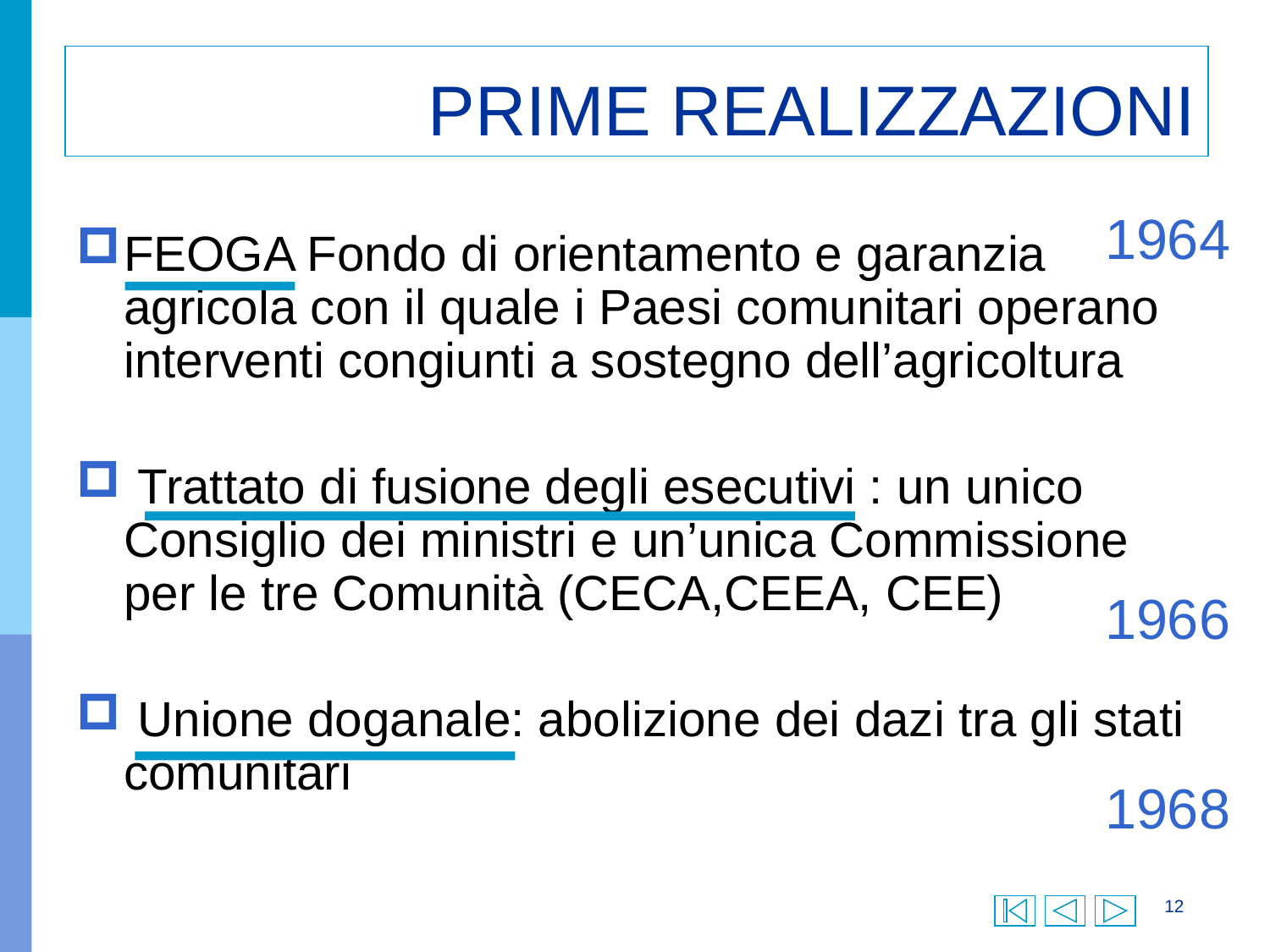

# PRIME REALIZZAZIONI
1964
FEOGA Fondo di orientamento e garanzia agricola con il quale i Paesi comunitari operano interventi congiunti a sostegno dell’agricoltura

 Trattato di fusione degli esecutivi : un unico Consiglio dei ministri e un’unica Commissione per le tre Comunità (CECA,CEEA, CEE)

 Unione doganale: abolizione dei dazi tra gli stati comunitari

1966

1968
12